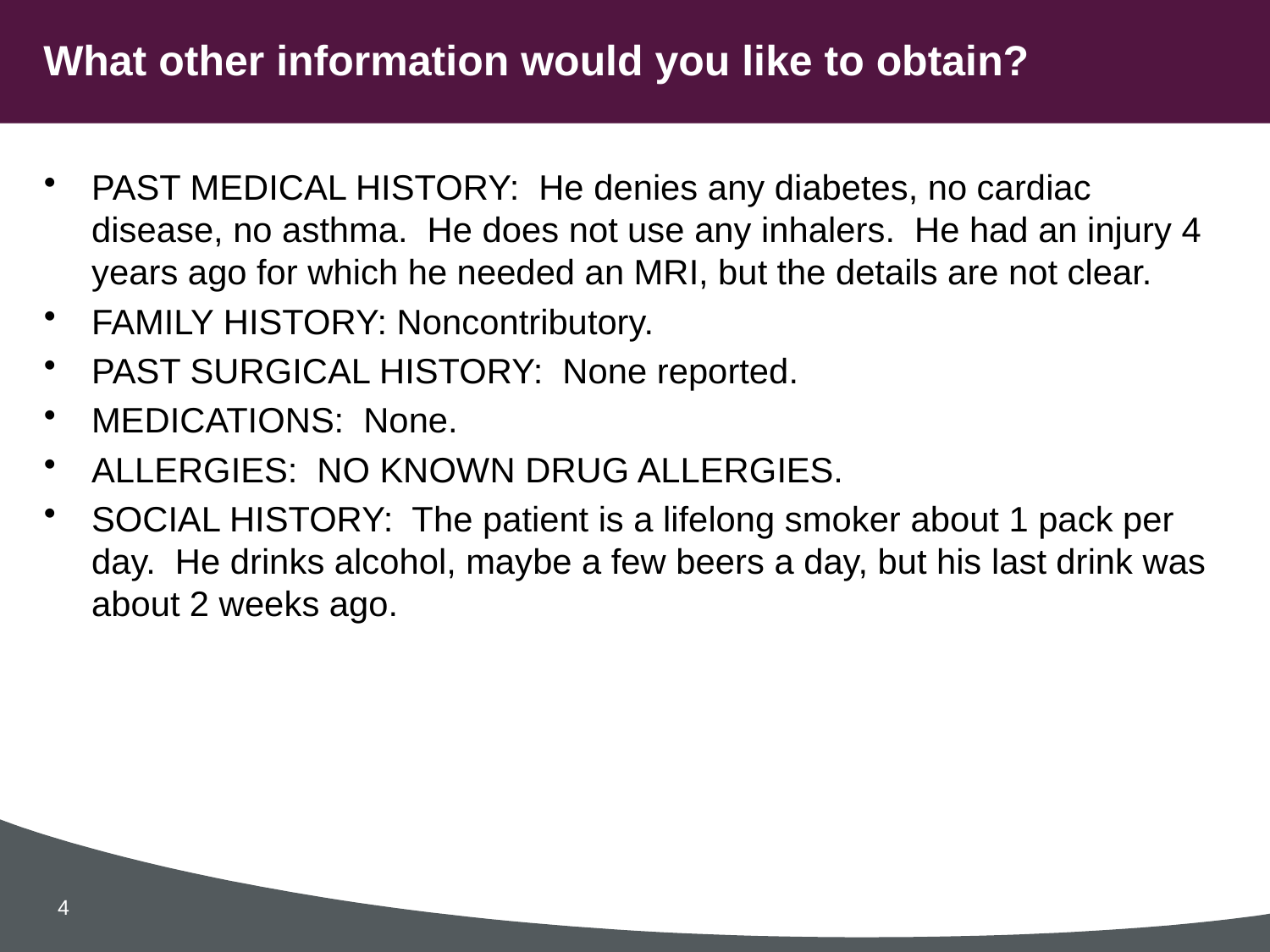

# What other information would you like to obtain?
PAST MEDICAL HISTORY:  He denies any diabetes, no cardiac disease, no asthma.  He does not use any inhalers.  He had an injury 4 years ago for which he needed an MRI, but the details are not clear.
FAMILY HISTORY: Noncontributory.
PAST SURGICAL HISTORY:  None reported.
MEDICATIONS:  None.
ALLERGIES:  NO KNOWN DRUG ALLERGIES.
SOCIAL HISTORY:  The patient is a lifelong smoker about 1 pack per day.  He drinks alcohol, maybe a few beers a day, but his last drink was about 2 weeks ago.

4